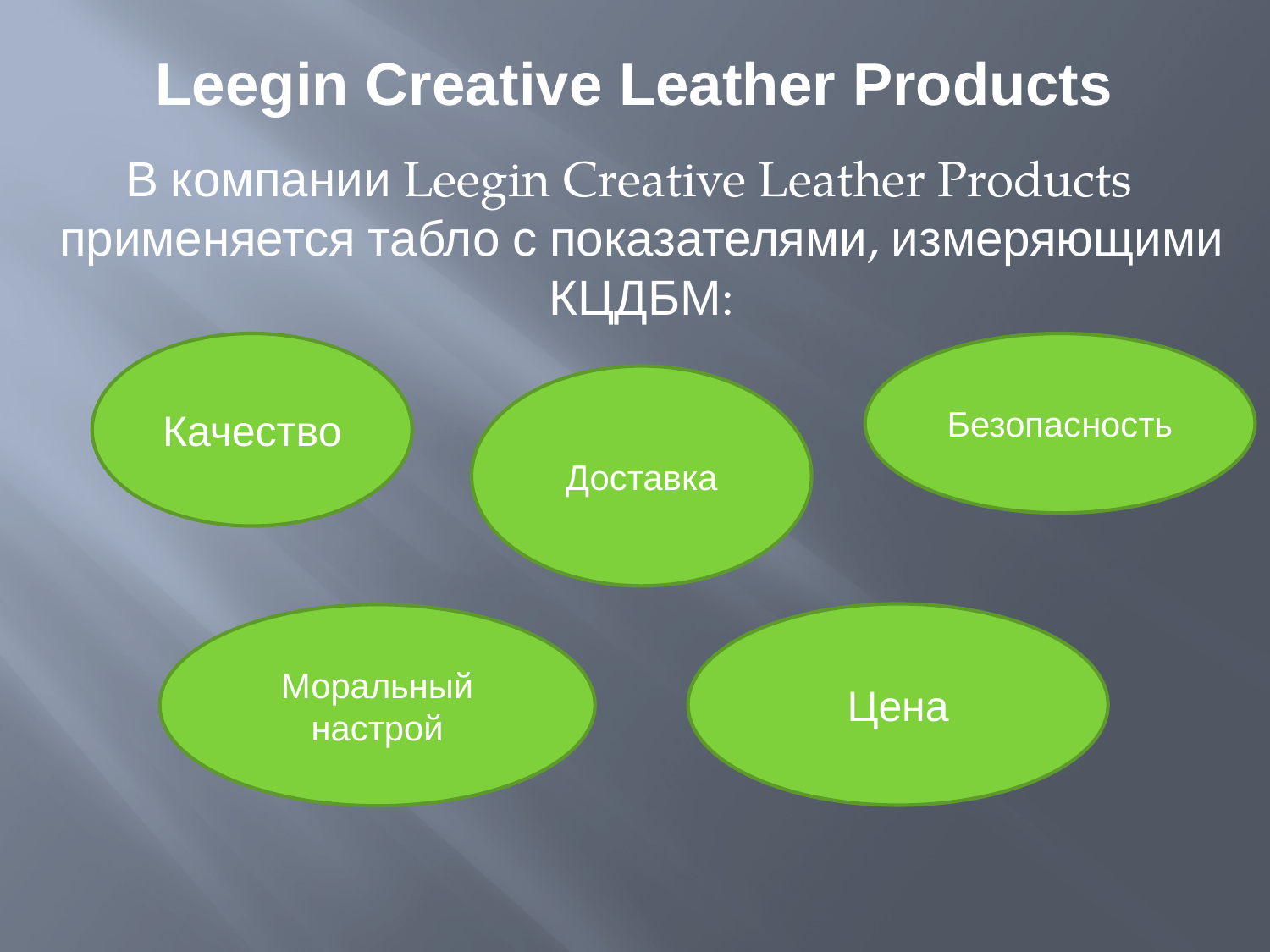

# Leegin Creative Leather Products
В компании Leegin Creative Leather Products   применяется табло с показателями, измеряющими КЦДБМ:

Качество
Безопасность
Доставка
Цена
Моральный настрой